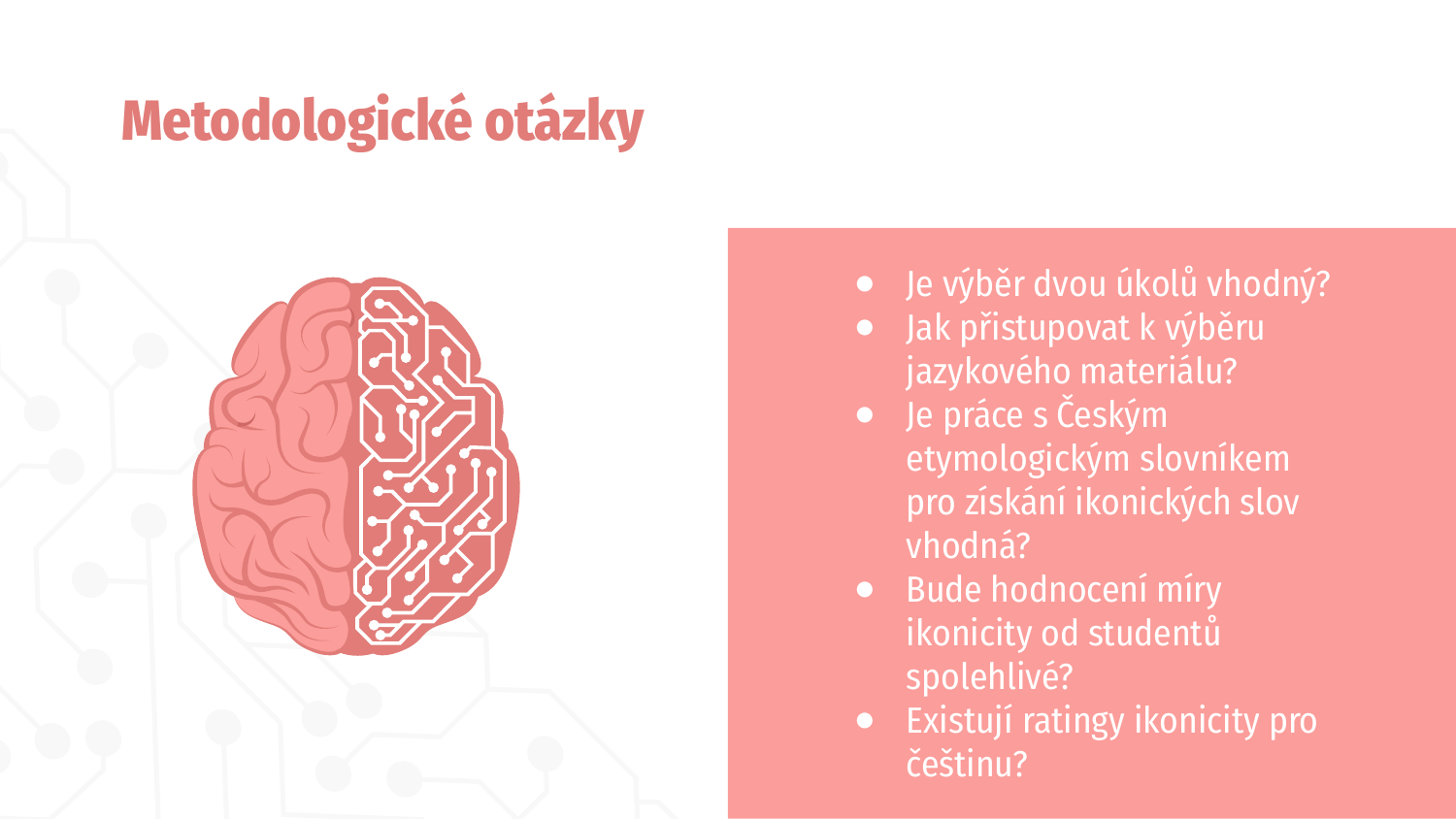

# Metodologické otázky
Je výběr dvou úkolů vhodný?
Jak přistupovat k výběru jazykového materiálu?
Je práce s Českým etymologickým slovníkem pro získání ikonických slov vhodná?
Bude hodnocení míry ikonicity od studentů spolehlivé?
Existují ratingy ikonicity pro češtinu?